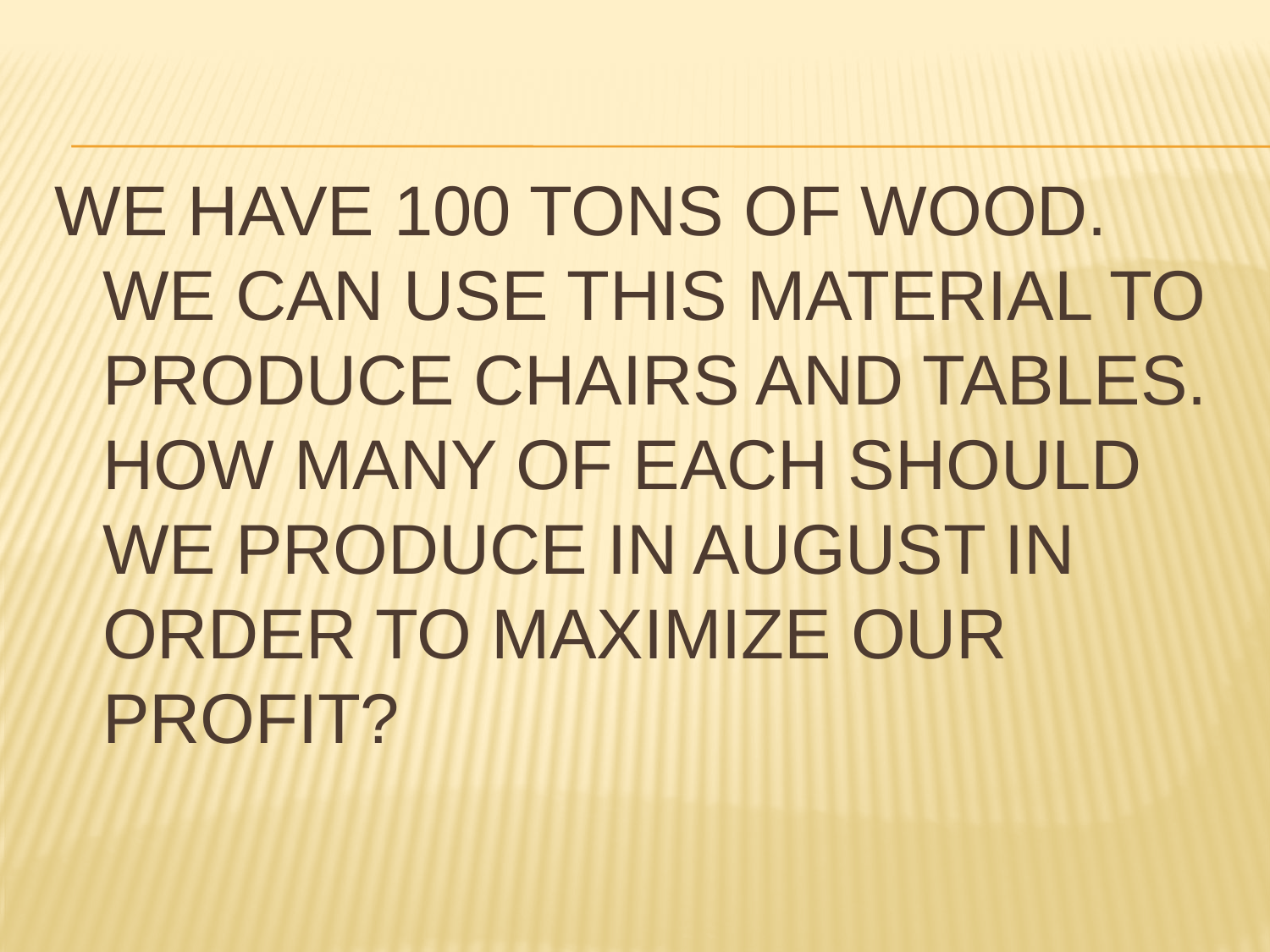

WE HAVE 100 TONS OF WOOD. WE CAN USE THIS MATERIAL TO PRODUCE CHAIRS AND TABLES. HOW MANY OF EACH SHOULD WE PRODUCE IN AUGUST IN ORDER TO MAXIMIZE OUR PROFIT?